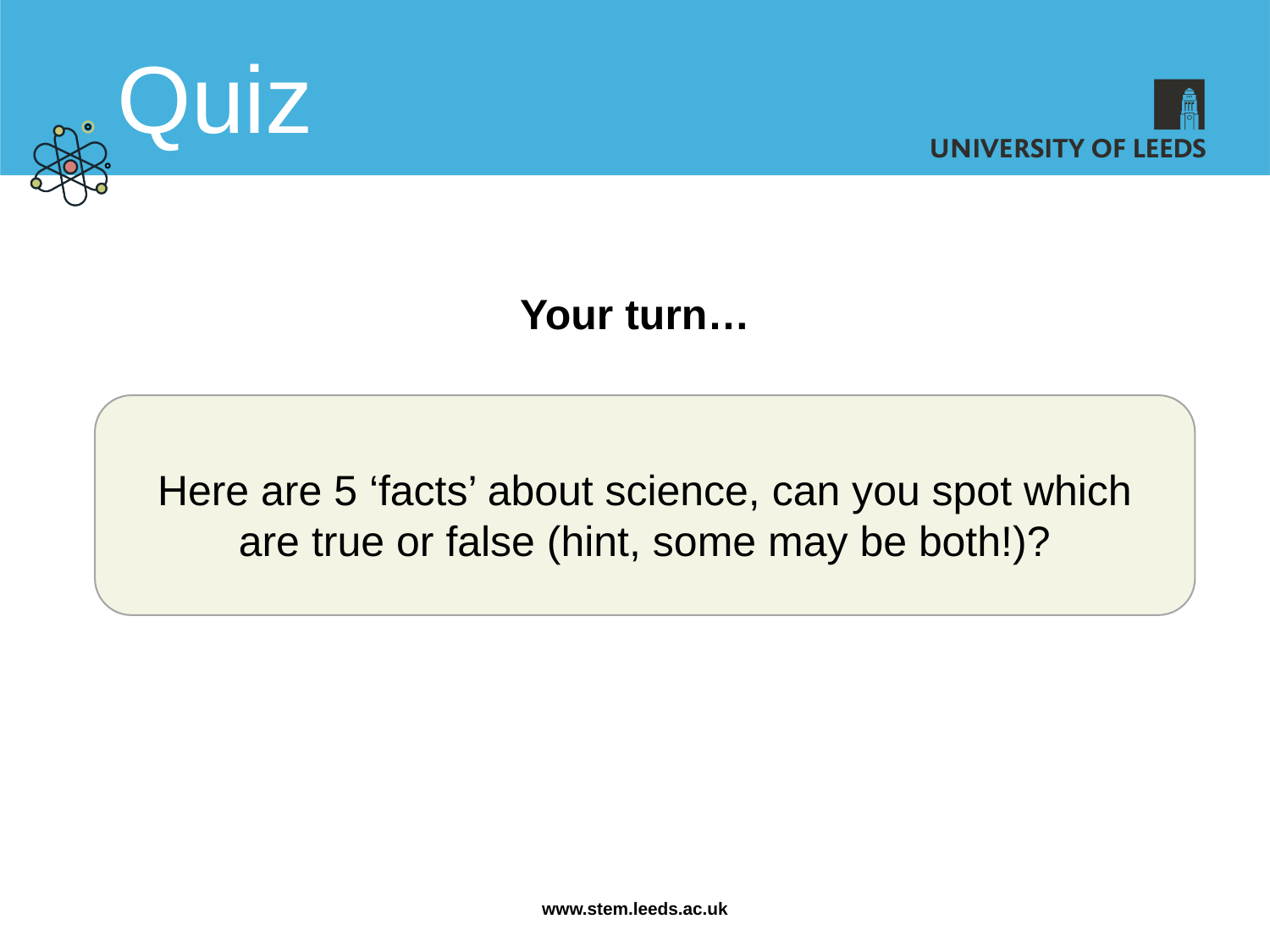

# Quiz

Your turn…

Here are 5 ‘facts’ about science, can you spot which are true or false (hint, some may be both!)?
www.stem.leeds.ac.uk